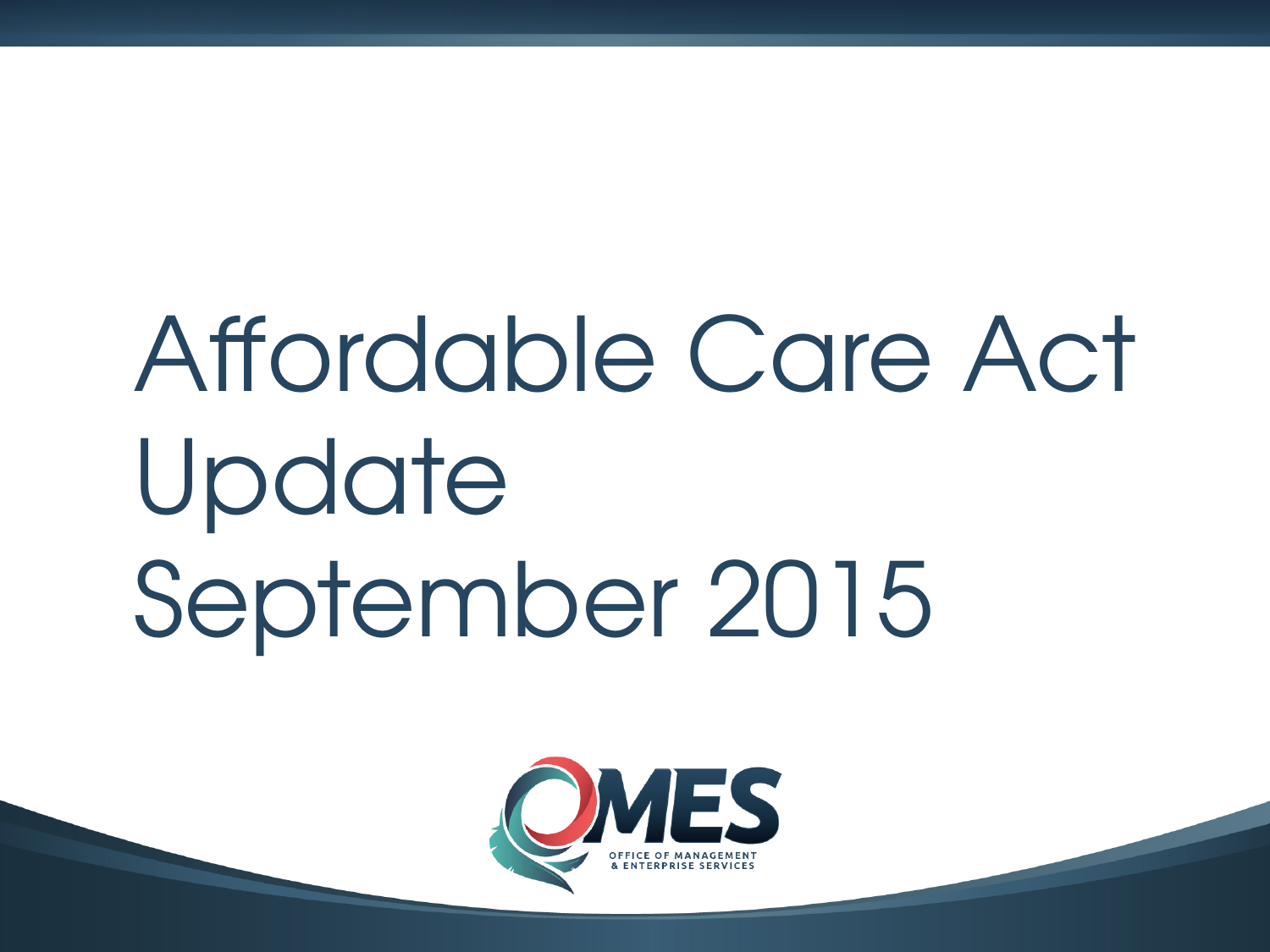

1
# Affordable Care Act Update September 2015